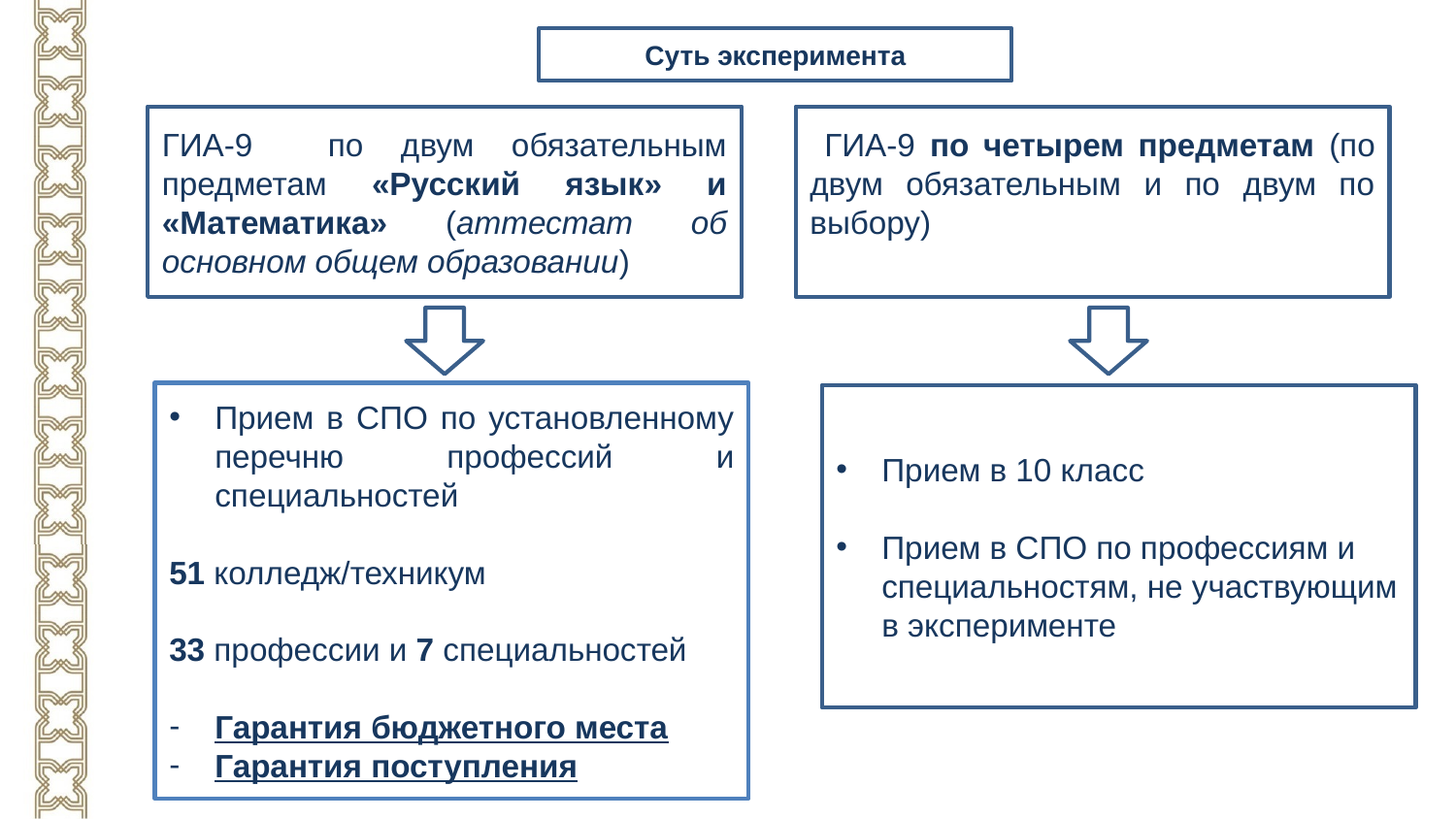

Суть эксперимента
ГИА-9  по двум обязательным предметам «Русский язык» и «Математика» (аттестат об основном общем образовании)
 ГИА-9 по четырем предметам (по двум обязательным и по двум по выбору)

Прием в СПО по установленному перечню профессий и специальностей

51 колледж/техникум

33 профессии и 7 специальностей

Гарантия бюджетного места
Гарантия поступления
Прием в 10 класс

Прием в СПО по профессиям и специальностям, не участвующим в эксперименте